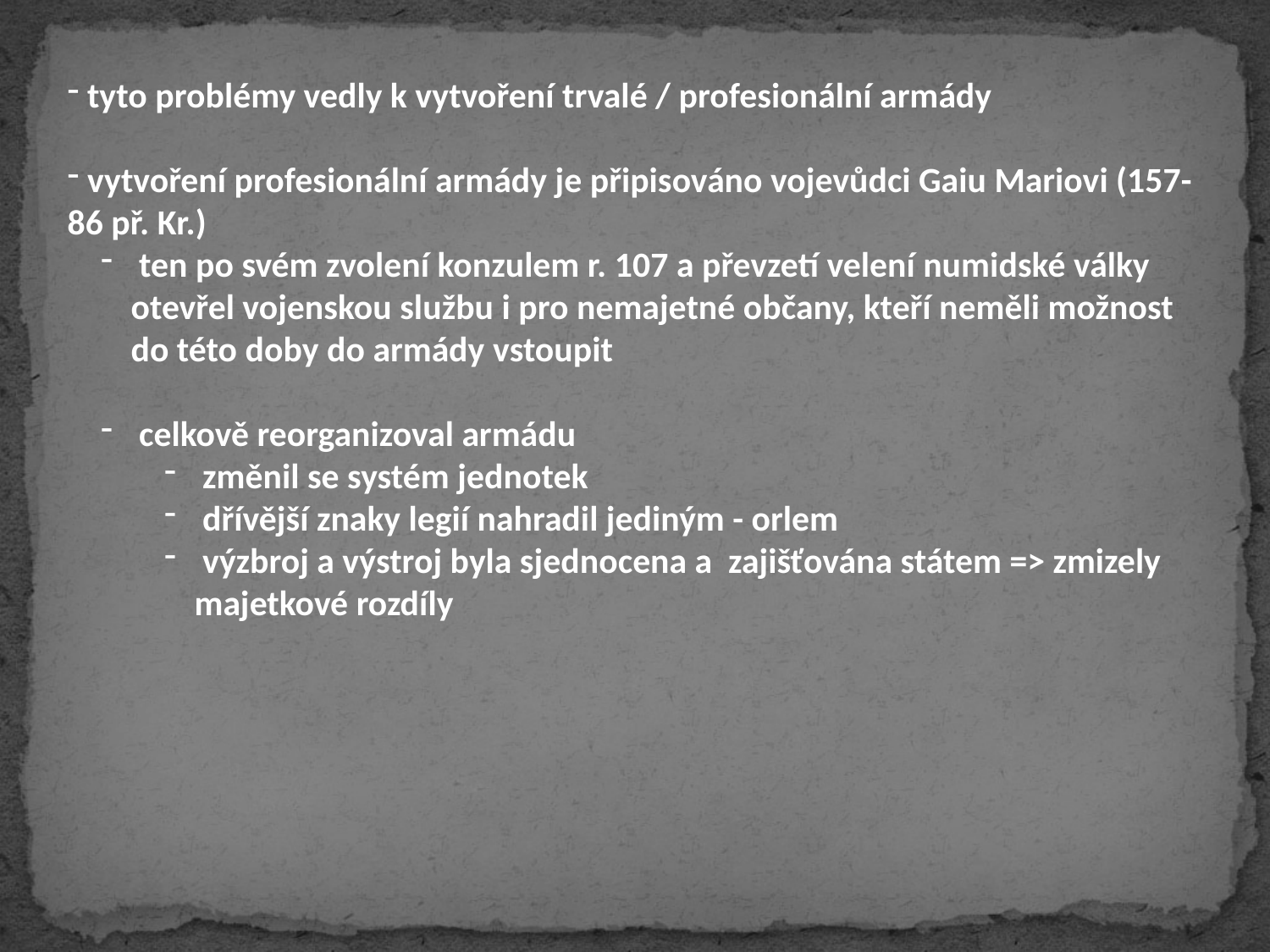

tyto problémy vedly k vytvoření trvalé / profesionální armády

 vytvoření profesionální armády je připisováno vojevůdci Gaiu Mariovi (157-86 př. Kr.)
 ten po svém zvolení konzulem r. 107 a převzetí velení numidské války otevřel vojenskou službu i pro nemajetné občany, kteří neměli možnost do této doby do armády vstoupit

 celkově reorganizoval armádu
 změnil se systém jednotek
 dřívější znaky legií nahradil jediným - orlem
 výzbroj a výstroj byla sjednocena a  zajišťována státem => zmizely majetkové rozdíly